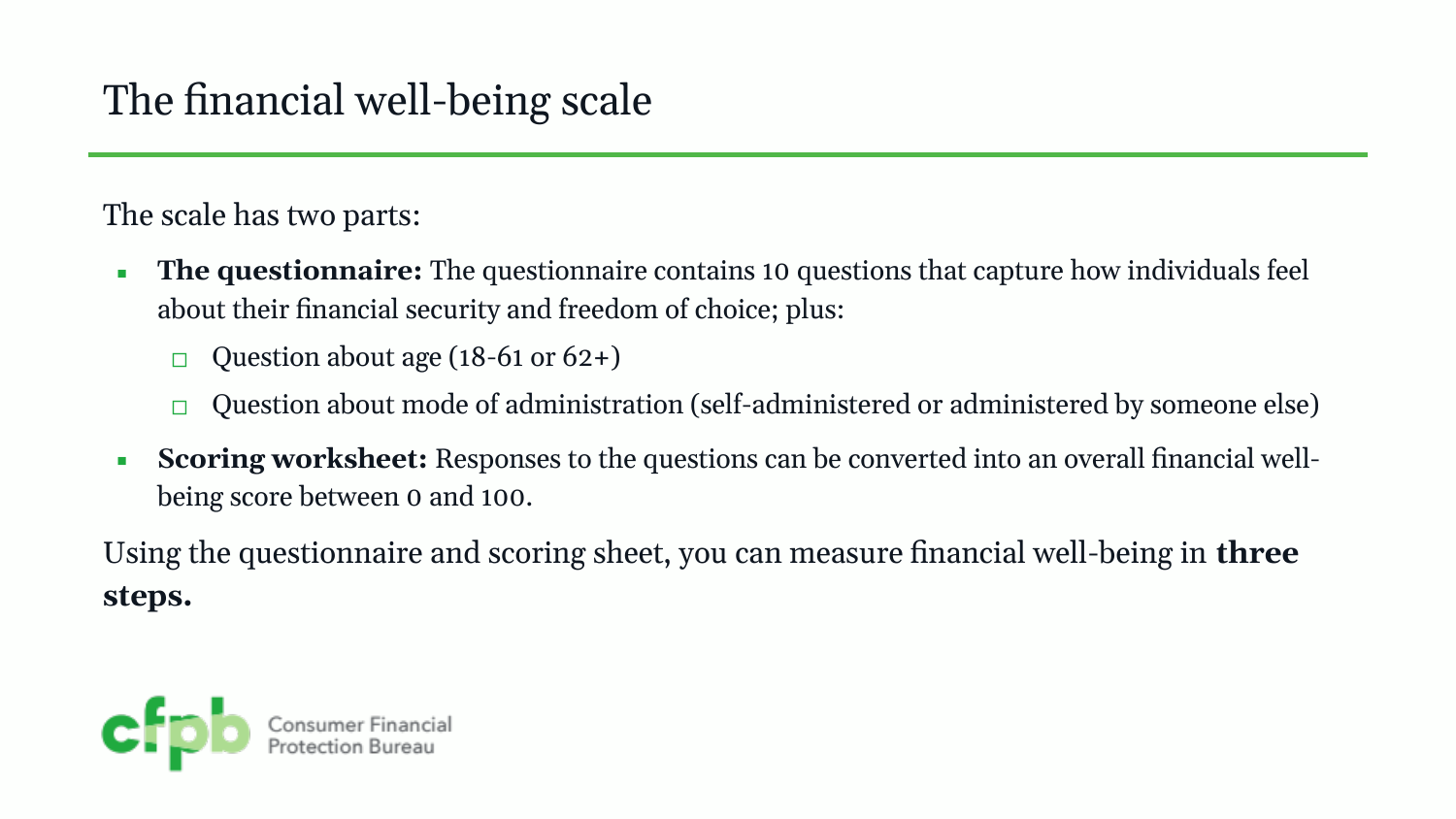

# The financial well-being scale
The scale has two parts:
The questionnaire: The questionnaire contains 10 questions that capture how individuals feel about their financial security and freedom of choice; plus:
Question about age (18-61 or 62+)
Question about mode of administration (self-administered or administered by someone else)
Scoring worksheet: Responses to the questions can be converted into an overall financial well-being score between 0 and 100.
Using the questionnaire and scoring sheet, you can measure financial well-being in three steps.